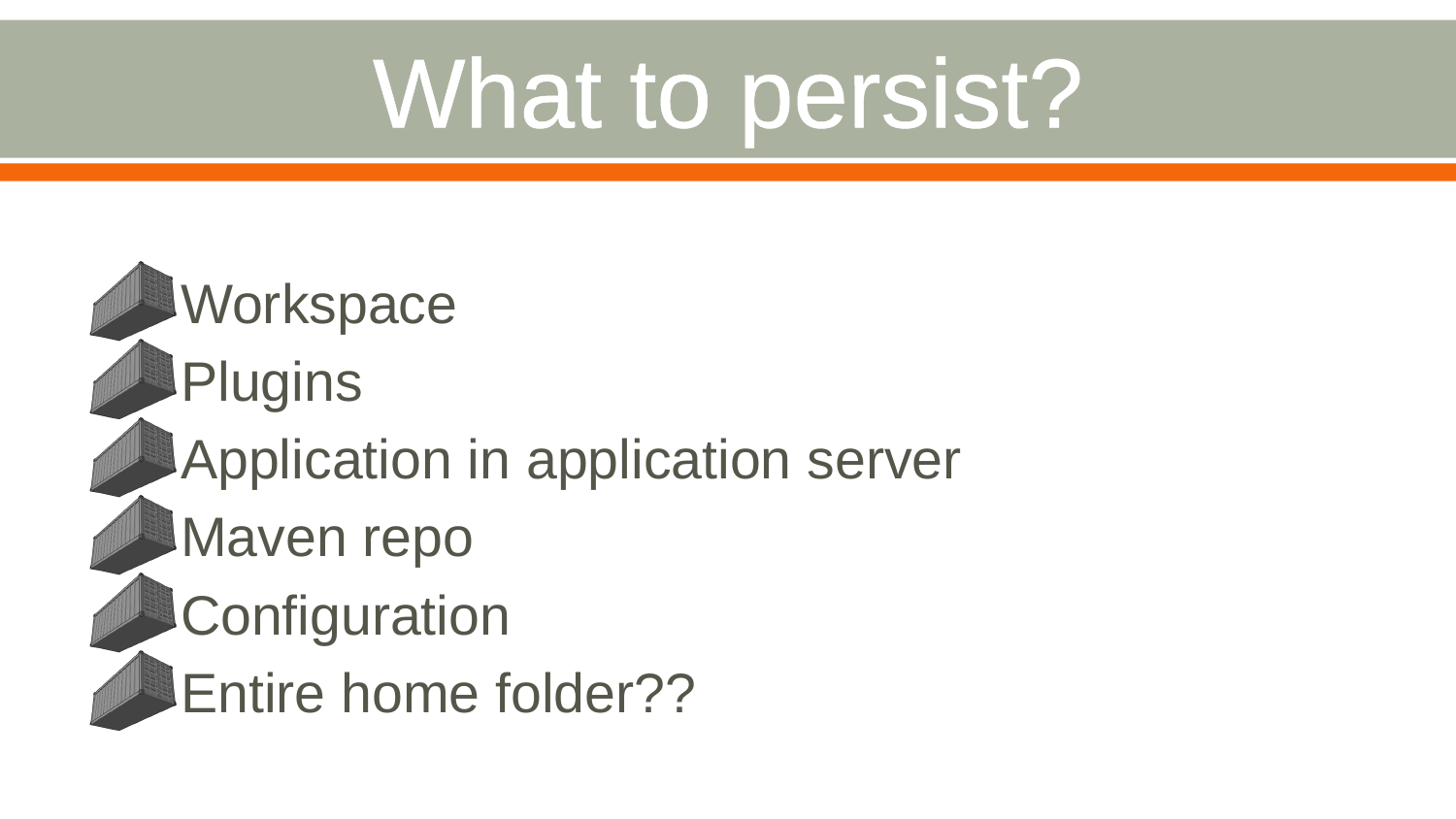

# What to persist?

 Workspace
 Plugins
 Application in application server
 Maven repo
 Configuration
 Entire home folder??